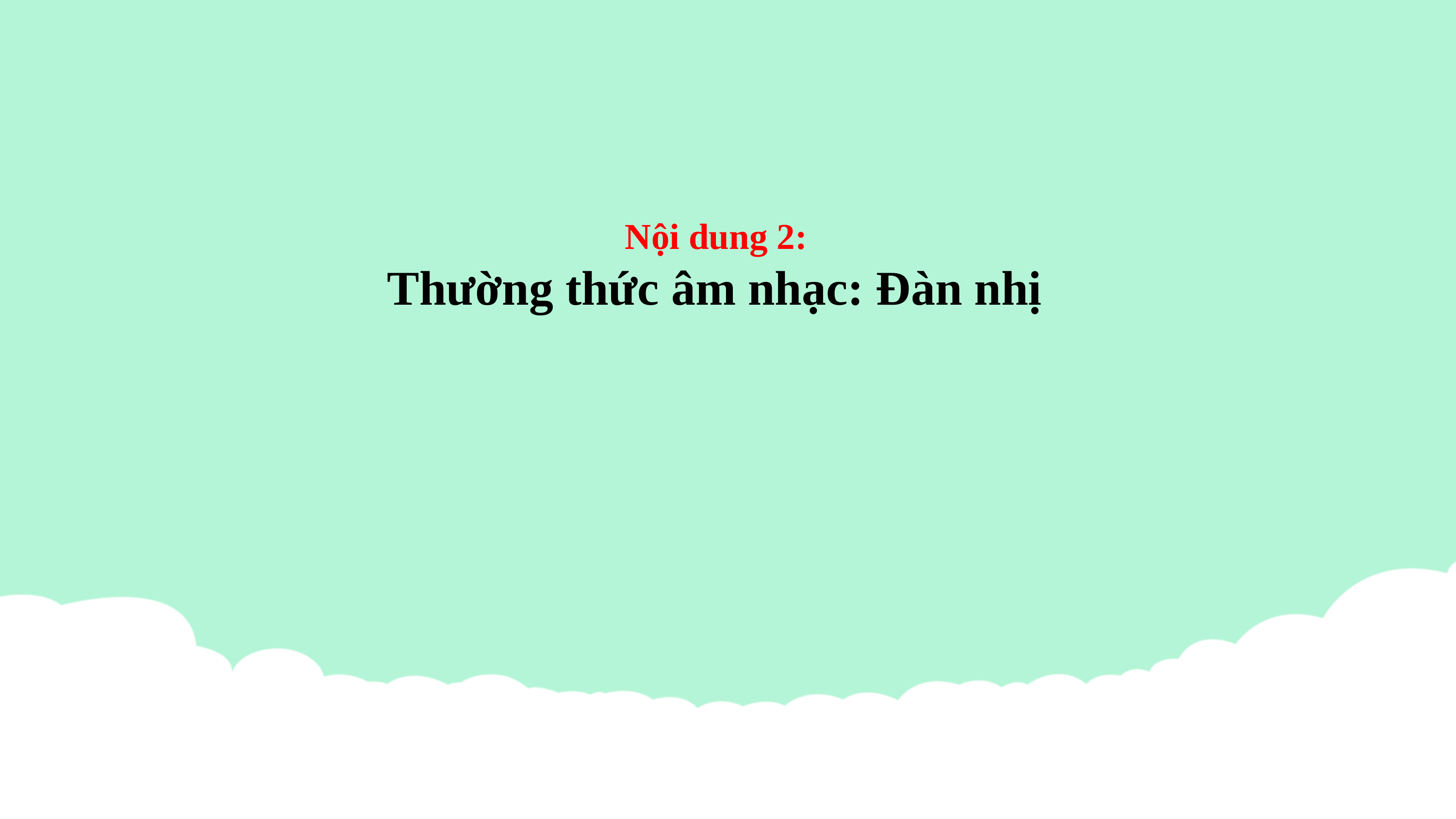

Nội dung 2:
Thường thức âm nhạc: Đàn nhị